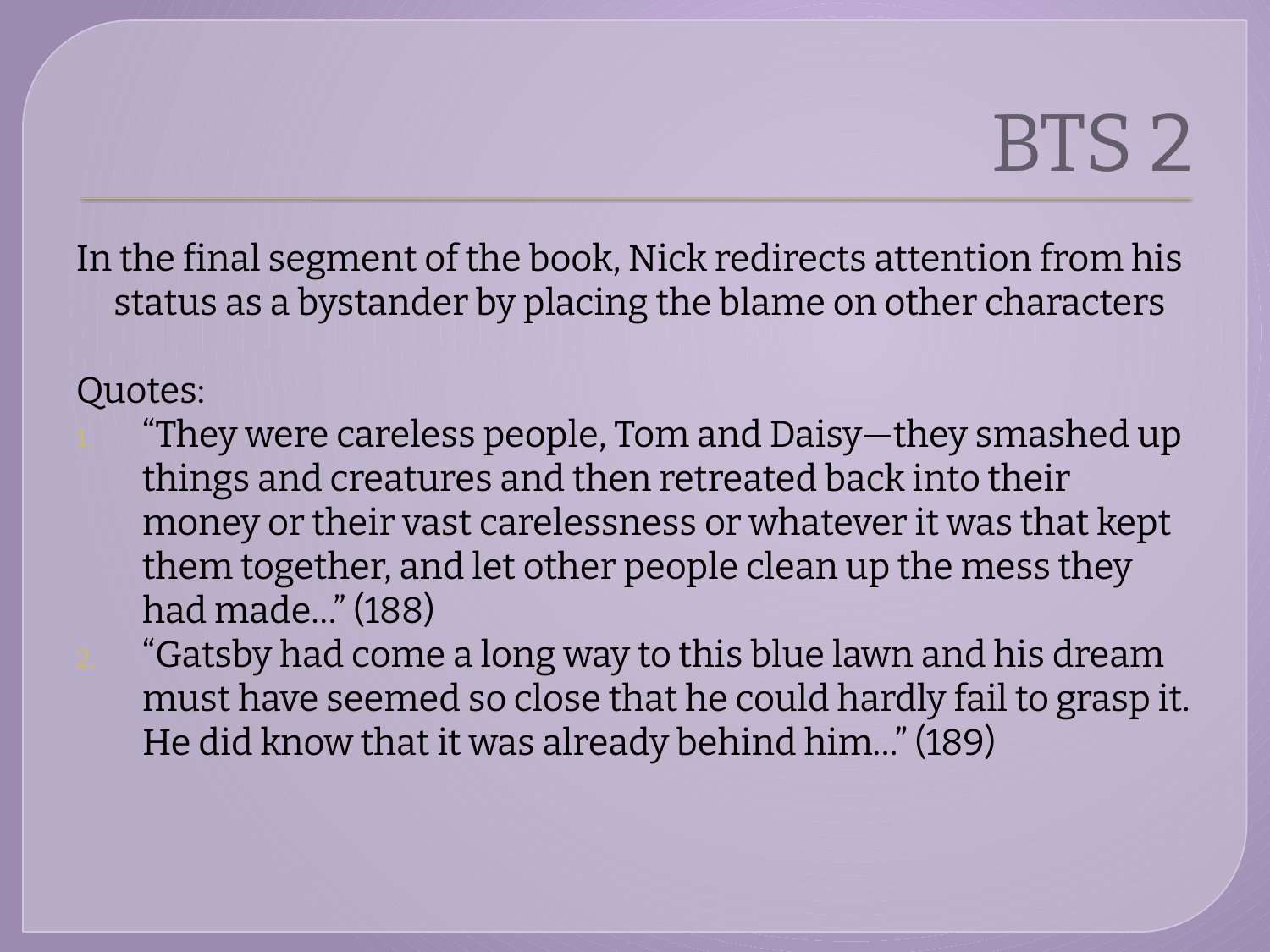

# BTS 2
In the final segment of the book, Nick redirects attention from his status as a bystander by placing the blame on other characters

Quotes:
“They were careless people, Tom and Daisy—they smashed up things and creatures and then retreated back into their money or their vast carelessness or whatever it was that kept them together, and let other people clean up the mess they had made…” (188)
“Gatsby had come a long way to this blue lawn and his dream must have seemed so close that he could hardly fail to grasp it. He did know that it was already behind him…” (189)